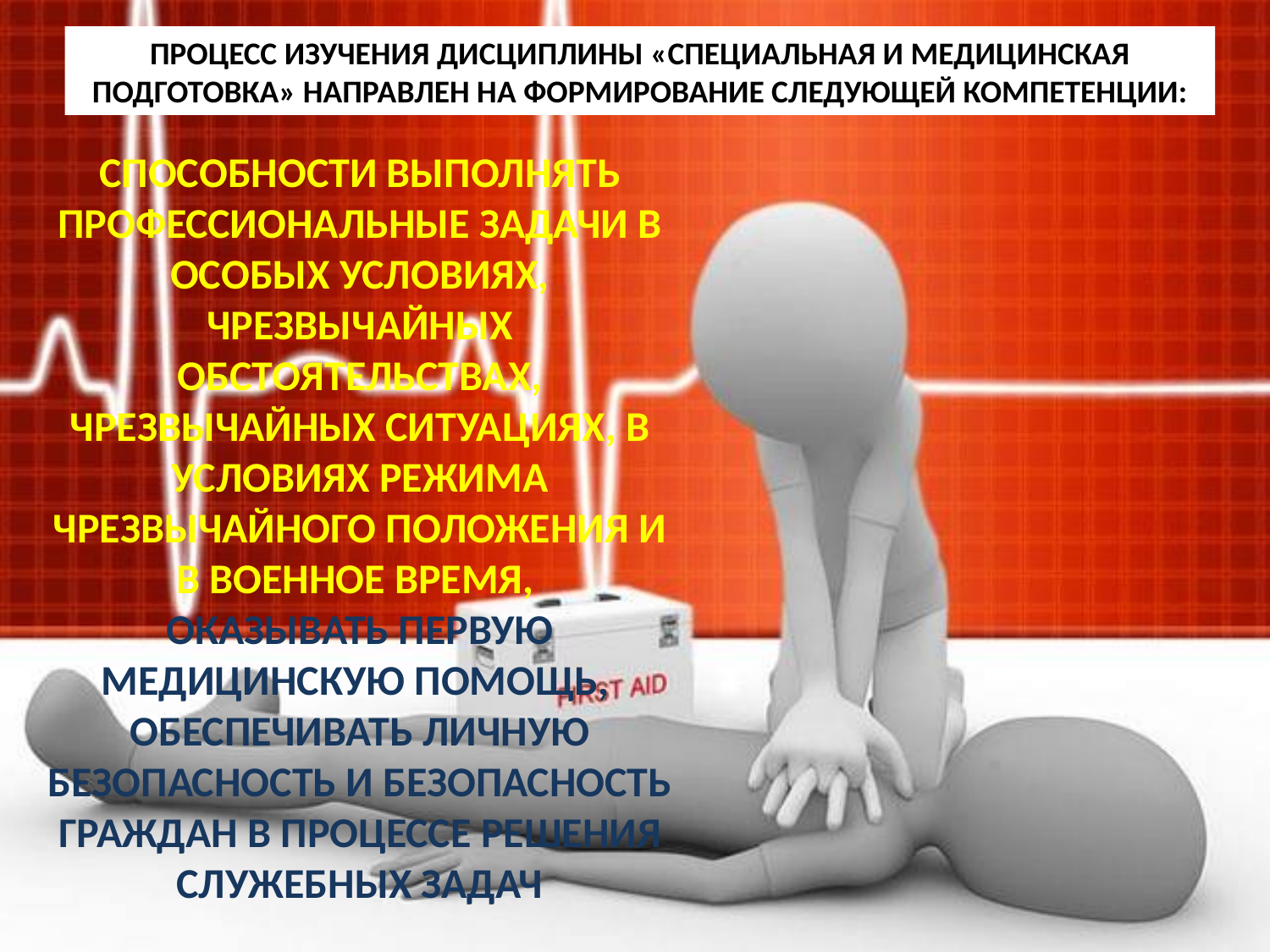

ПРОЦЕСС ИЗУЧЕНИЯ ДИСЦИПЛИНЫ «СПЕЦИАЛЬНАЯ И МЕДИЦИНСКАЯ ПОДГОТОВКА» НАПРАВЛЕН НА ФОРМИРОВАНИЕ СЛЕДУЮЩЕЙ КОМПЕТЕНЦИИ:
# СПОСОБНОСТИ ВЫПОЛНЯТЬ ПРОФЕССИОНАЛЬНЫЕ ЗАДАЧИ В ОСОБЫХ УСЛОВИЯХ, ЧРЕЗВЫЧАЙНЫХ ОБСТОЯТЕЛЬСТВАХ, ЧРЕЗВЫЧАЙНЫХ СИТУАЦИЯХ, В УСЛОВИЯХ РЕЖИМА ЧРЕЗВЫЧАЙНОГО ПОЛОЖЕНИЯ И В ВОЕННОЕ ВРЕМЯ, ОКАЗЫВАТЬ ПЕРВУЮ МЕДИЦИНСКУЮ ПОМОЩЬ, ОБЕСПЕЧИВАТЬ ЛИЧНУЮ БЕЗОПАСНОСТЬ И БЕЗОПАСНОСТЬ ГРАЖДАН В ПРОЦЕССЕ РЕШЕНИЯ СЛУЖЕБНЫХ ЗАДАЧ